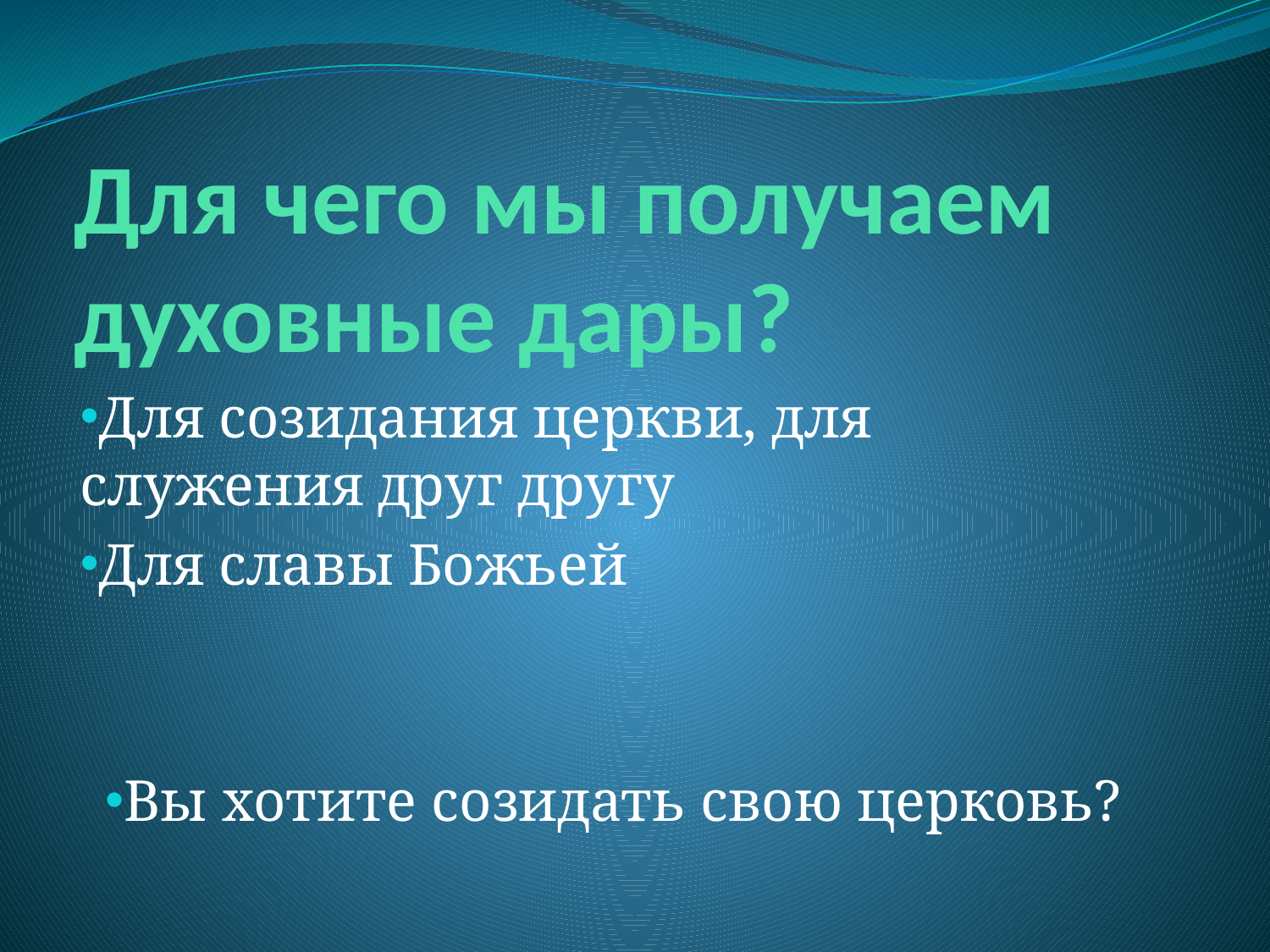

# Для чего мы получаем духовные дары?
Для созидания церкви, для служения друг другу
Для славы Божьей

Вы хотите созидать свою церковь?